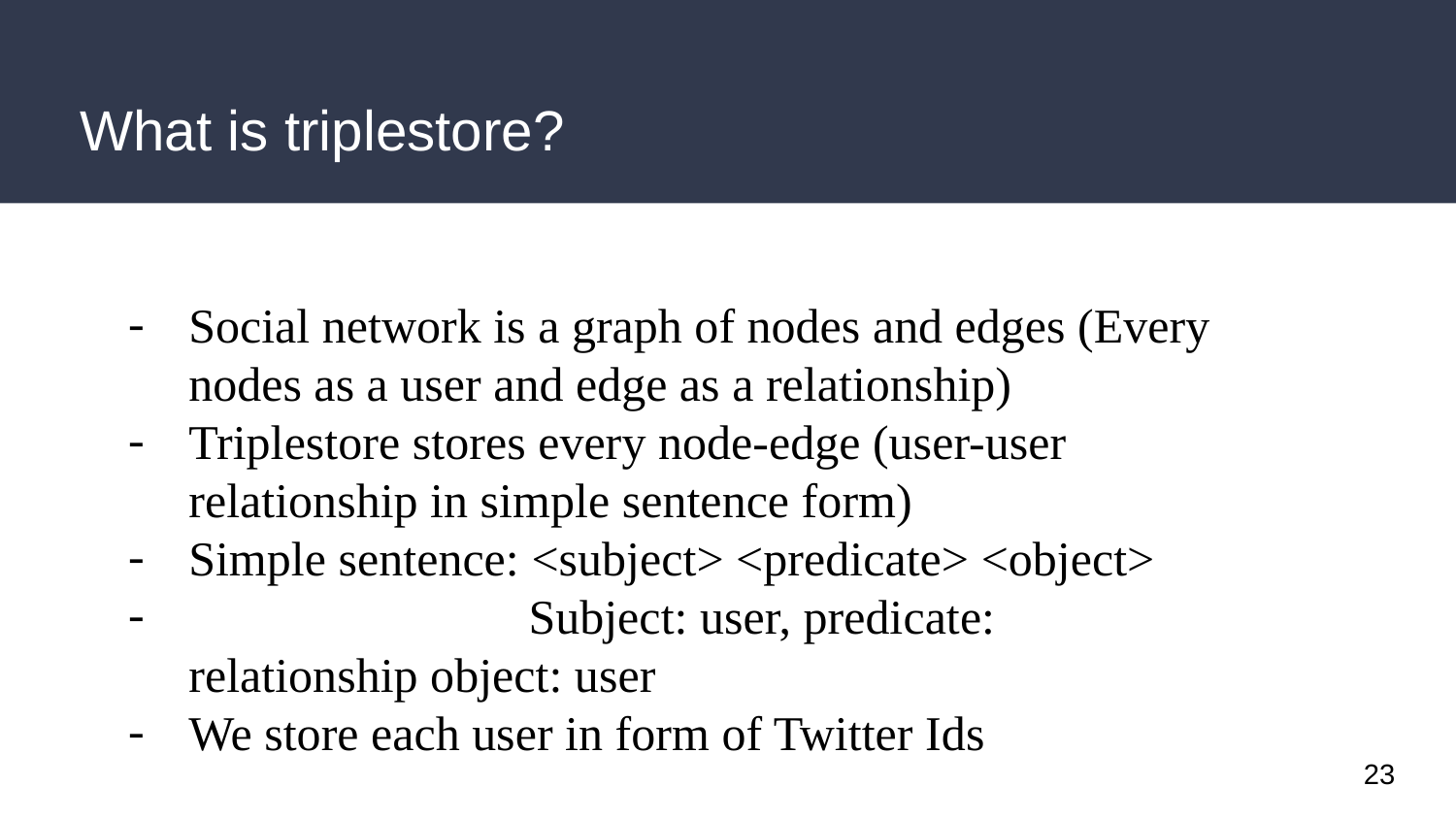

# What is triplestore?
Social network is a graph of nodes and edges (Every nodes as a user and edge as a relationship)
Triplestore stores every node-edge (user-user relationship in simple sentence form)
Simple sentence: <subject> <predicate> <object>
                            Subject: user, predicate: relationship object: user
We store each user in form of Twitter Ids

23